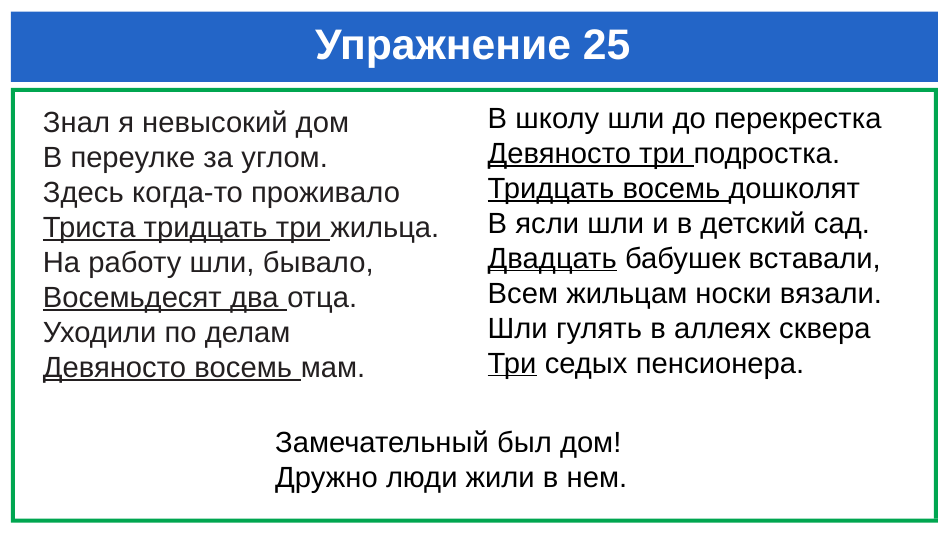

# Упражнение 25
В школу шли до перекрестка
Девяносто три подростка.
Тридцать восемь дошколят
В ясли шли и в детский сад.
Двадцать бабушек вставали,
Всем жильцам носки вязали.
Шли гулять в аллеях сквера
Три седых пенсионера.
Знал я невысокий дом
В переулке за углом.
Здесь когда-то проживало
Триста тридцать три жильца.
На работу шли, бывало,
Восемьдесят два отца.
Уходили по делам
Девяносто восемь мам.

Замечательный был дом!
Дружно люди жили в нем.